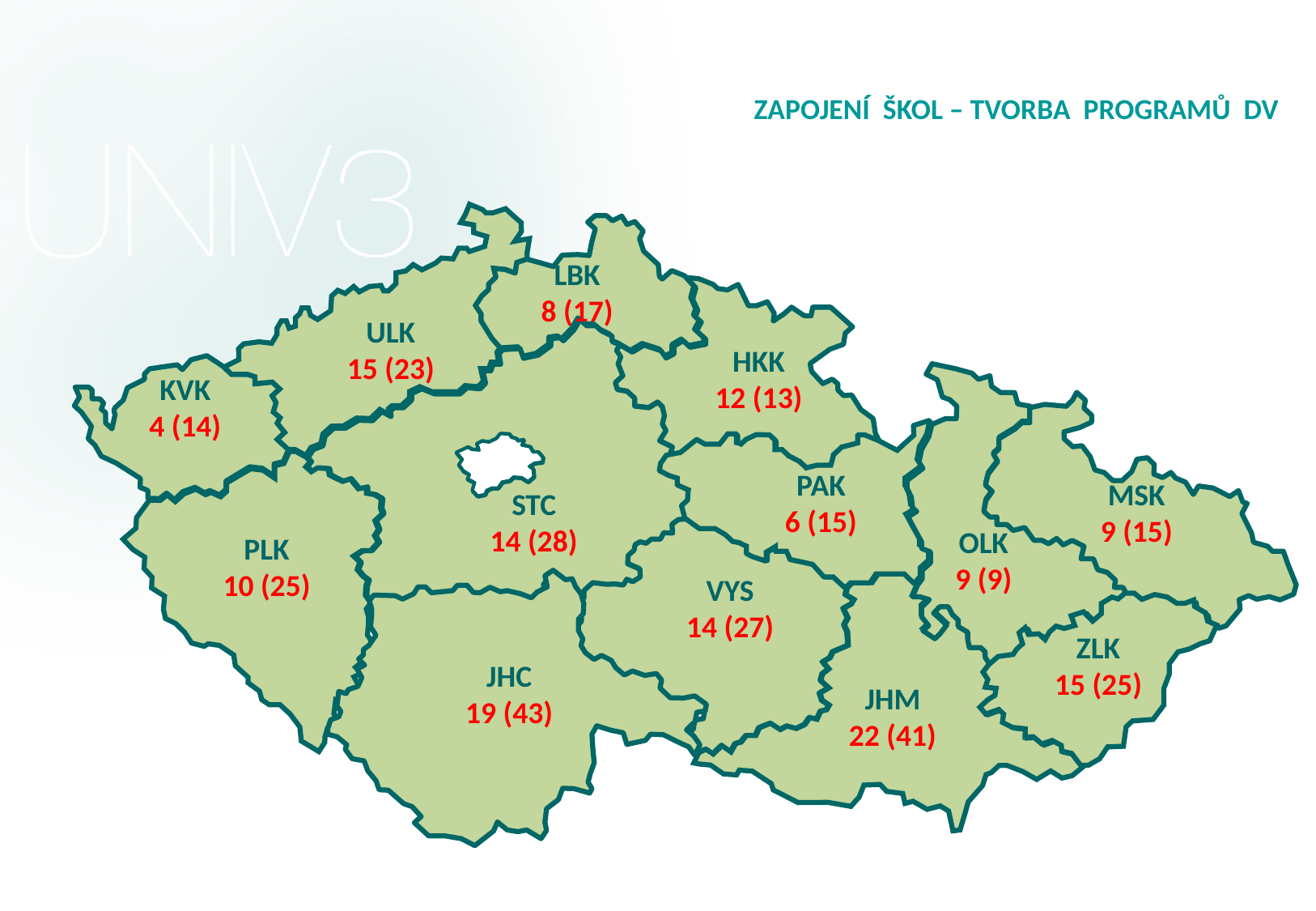

# ZAPOJENÍ  ŠKOL – TVORBA  PROGRAMŮ  DV

LBK
8 (17)

ULK
15 (23)
HKK
12 (13)

KVK
4 (14)

PAK
6 (15)
MSK
9 (15)

STC
14 (28)
OLK
9 (9)
PLK
10 (25)
VYS
14 (27)

ZLK
15 (25)
JHC
19 (43)
JHM
22 (41)